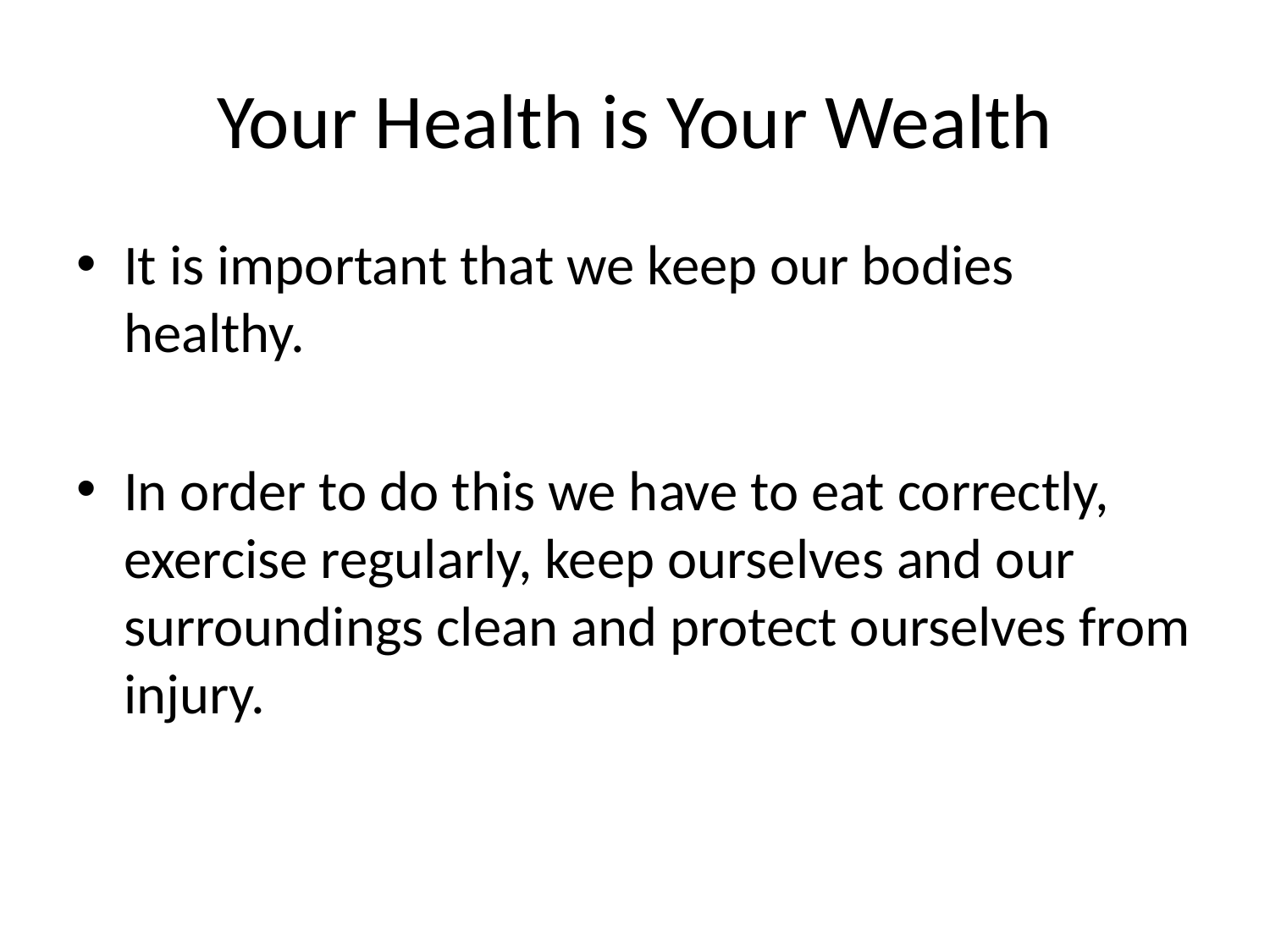

# Your Health is Your Wealth
It is important that we keep our bodies healthy.

In order to do this we have to eat correctly, exercise regularly, keep ourselves and our surroundings clean and protect ourselves from injury.